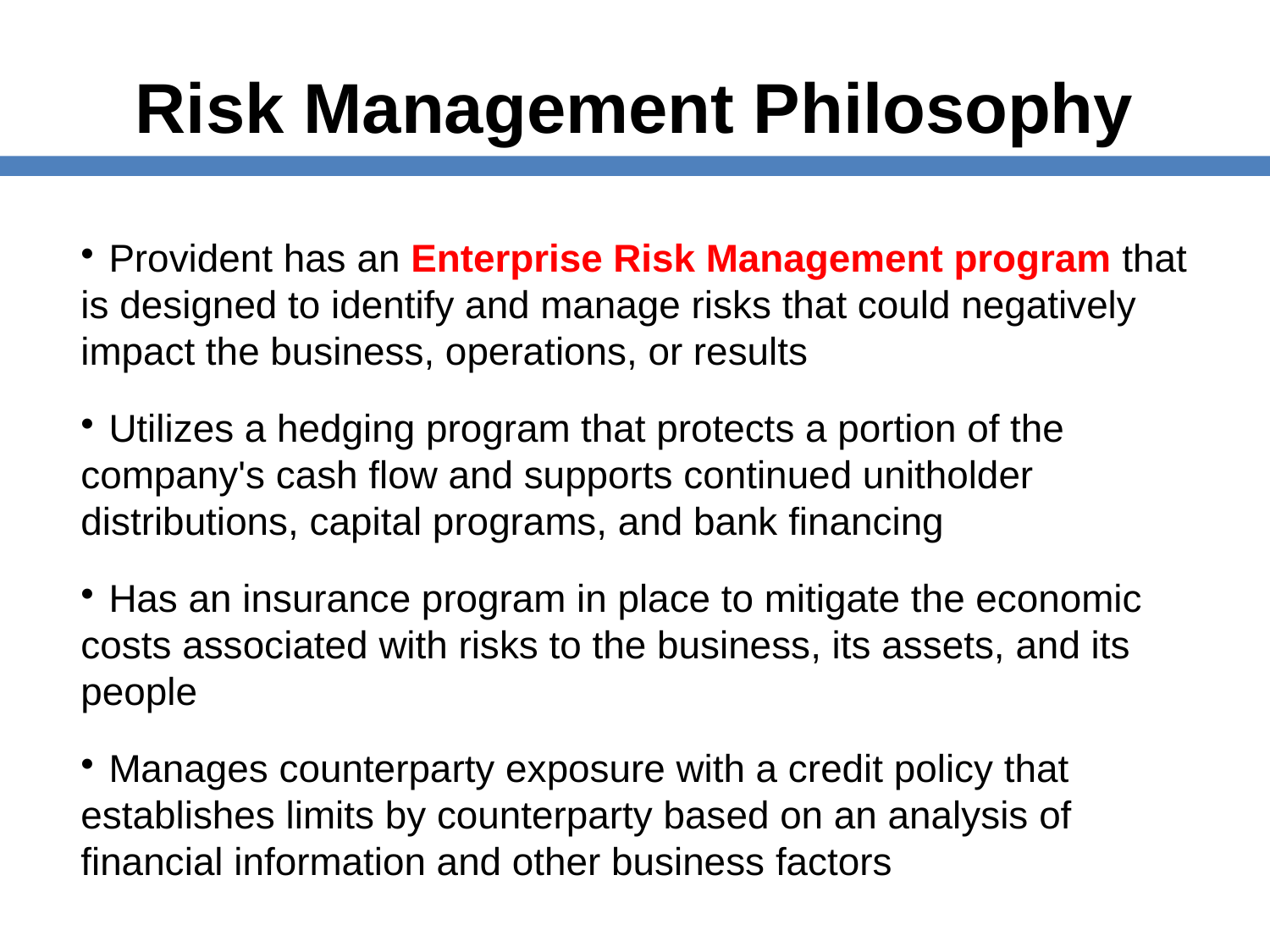

# Risk Management Philosophy

 Provident has an Enterprise Risk Management program that is designed to identify and manage risks that could negatively impact the business, operations, or results
 Utilizes a hedging program that protects a portion of the company's cash flow and supports continued unitholder distributions, capital programs, and bank financing
 Has an insurance program in place to mitigate the economic costs associated with risks to the business, its assets, and its people
 Manages counterparty exposure with a credit policy that establishes limits by counterparty based on an analysis of financial information and other business factors